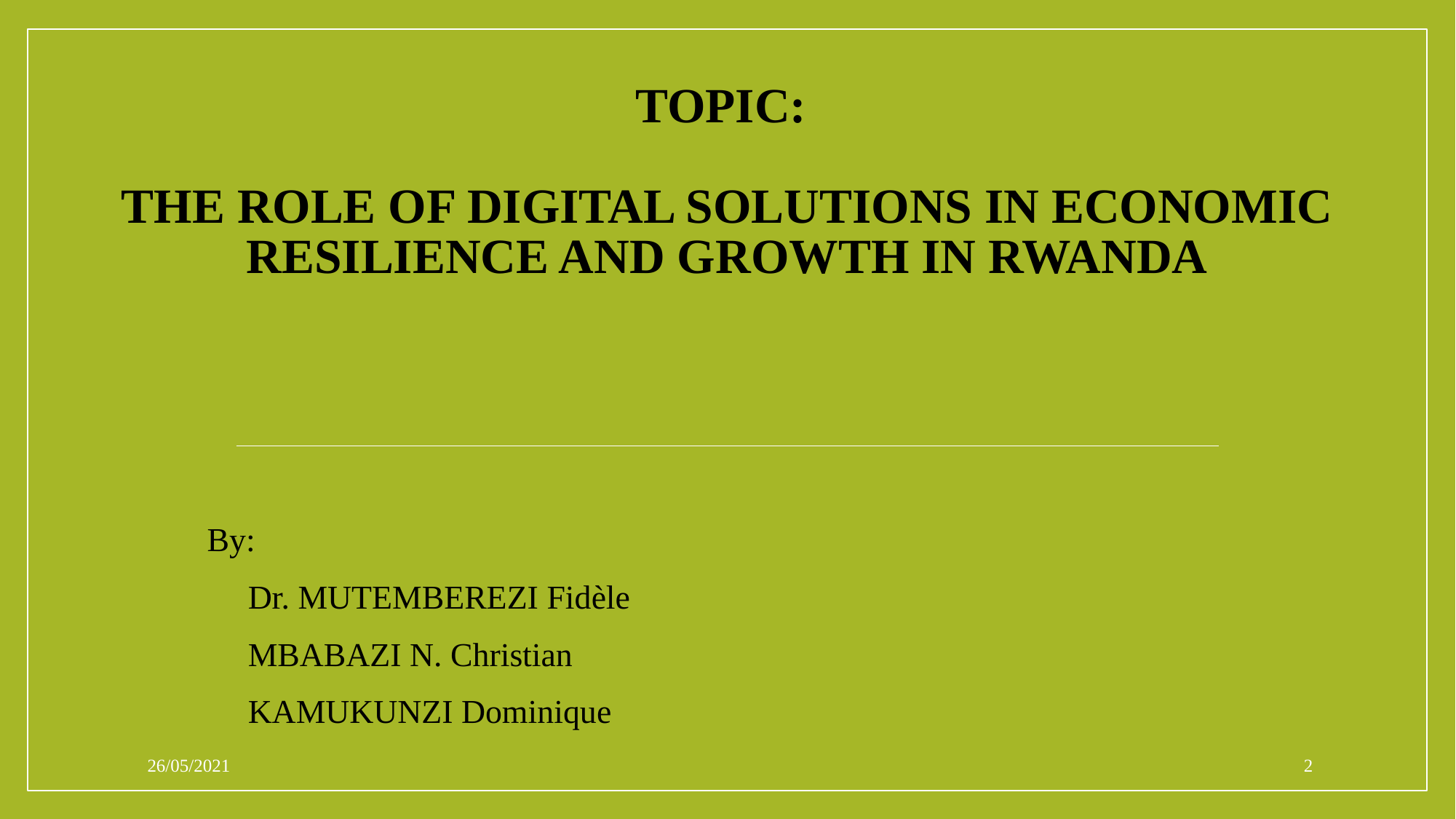

# Topic: THE ROLE OF DIGITAL SOLUTIONS IN ECONOMIC RESILIENCE AND GROWTH IN RWANDA

By:
Dr. MUTEMBEREZI Fidèle
MBABAZI N. Christian
KAMUKUNZI Dominique
26/05/2021
2